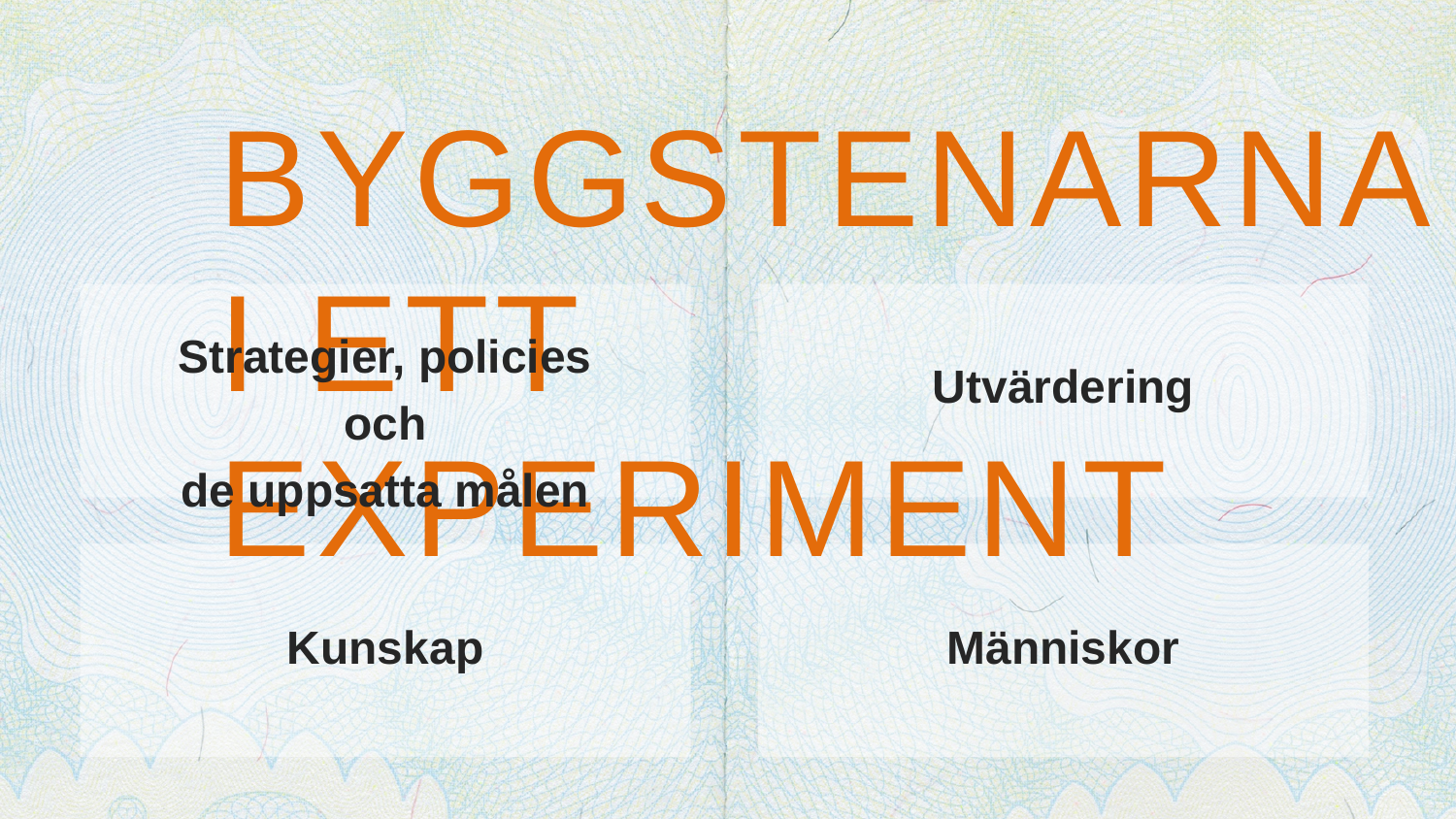

BYGGSTENARNA I ETT EXPERIMENT

Strategier, policies och
de uppsatta målen
Utvärdering

Kunskap
Människor